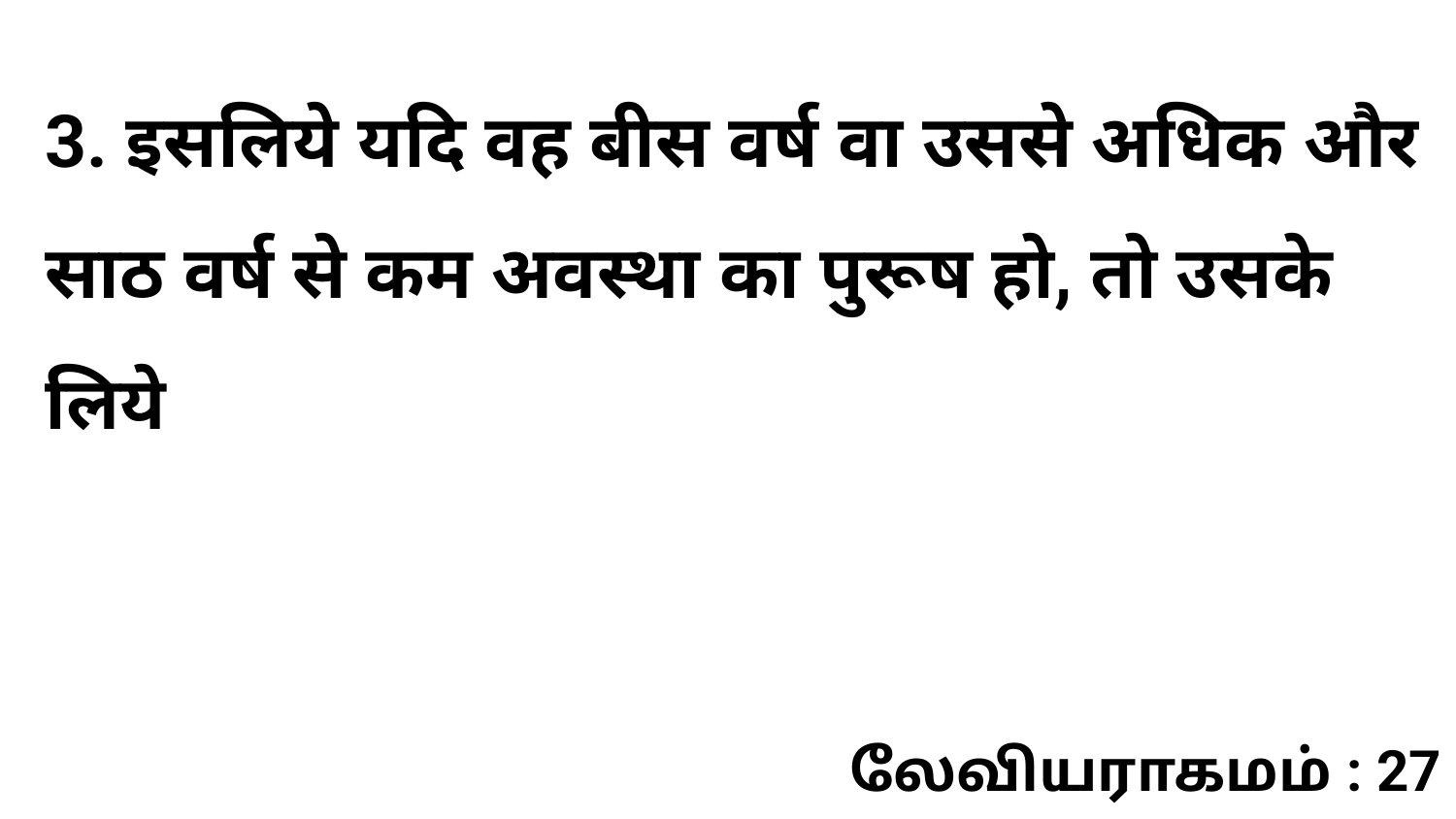

3. इसलिये यदि वह बीस वर्ष वा उससे अधिक और साठ वर्ष से कम अवस्था का पुरूष हो, तो उसके लिये
லேவியராகமம் : 27